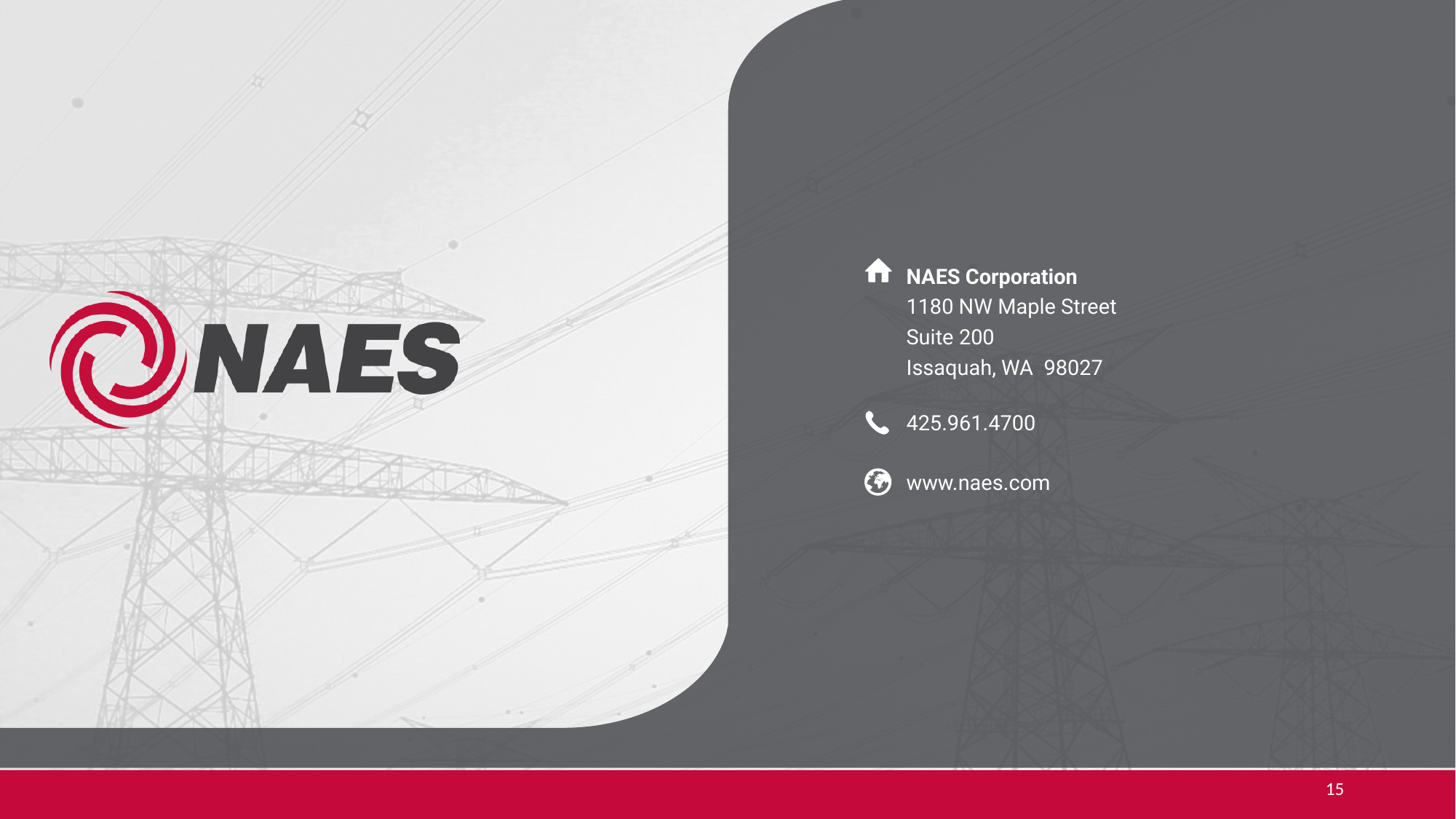

NAES Corporation
1180 NW Maple Street
Suite 200
Issaquah, WA  98027

425.961.4700
www.naes.com

15